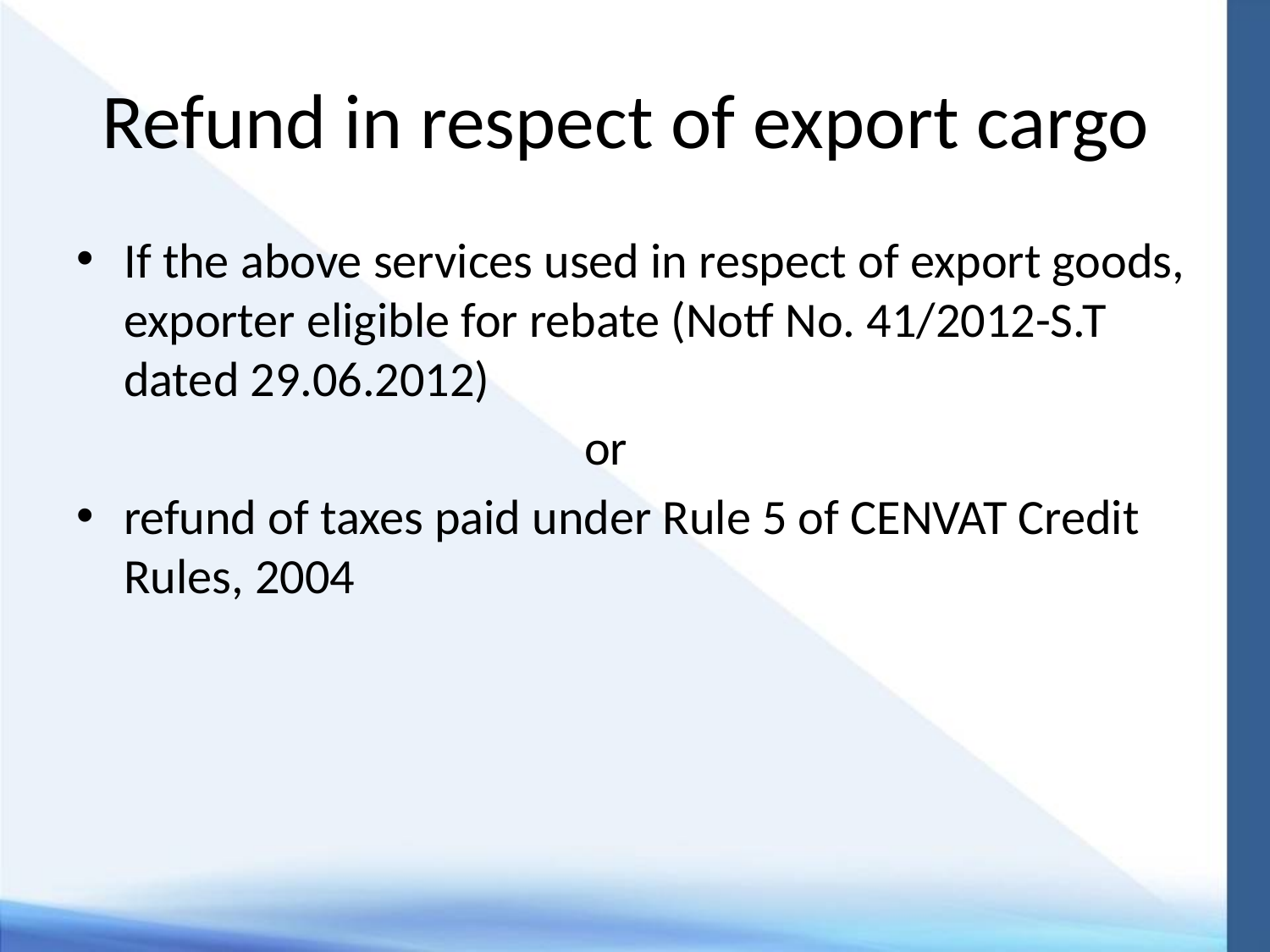

# Refund in respect of export cargo
If the above services used in respect of export goods, exporter eligible for rebate (Notf No. 41/2012-S.T dated 29.06.2012)
				or
refund of taxes paid under Rule 5 of CENVAT Credit Rules, 2004